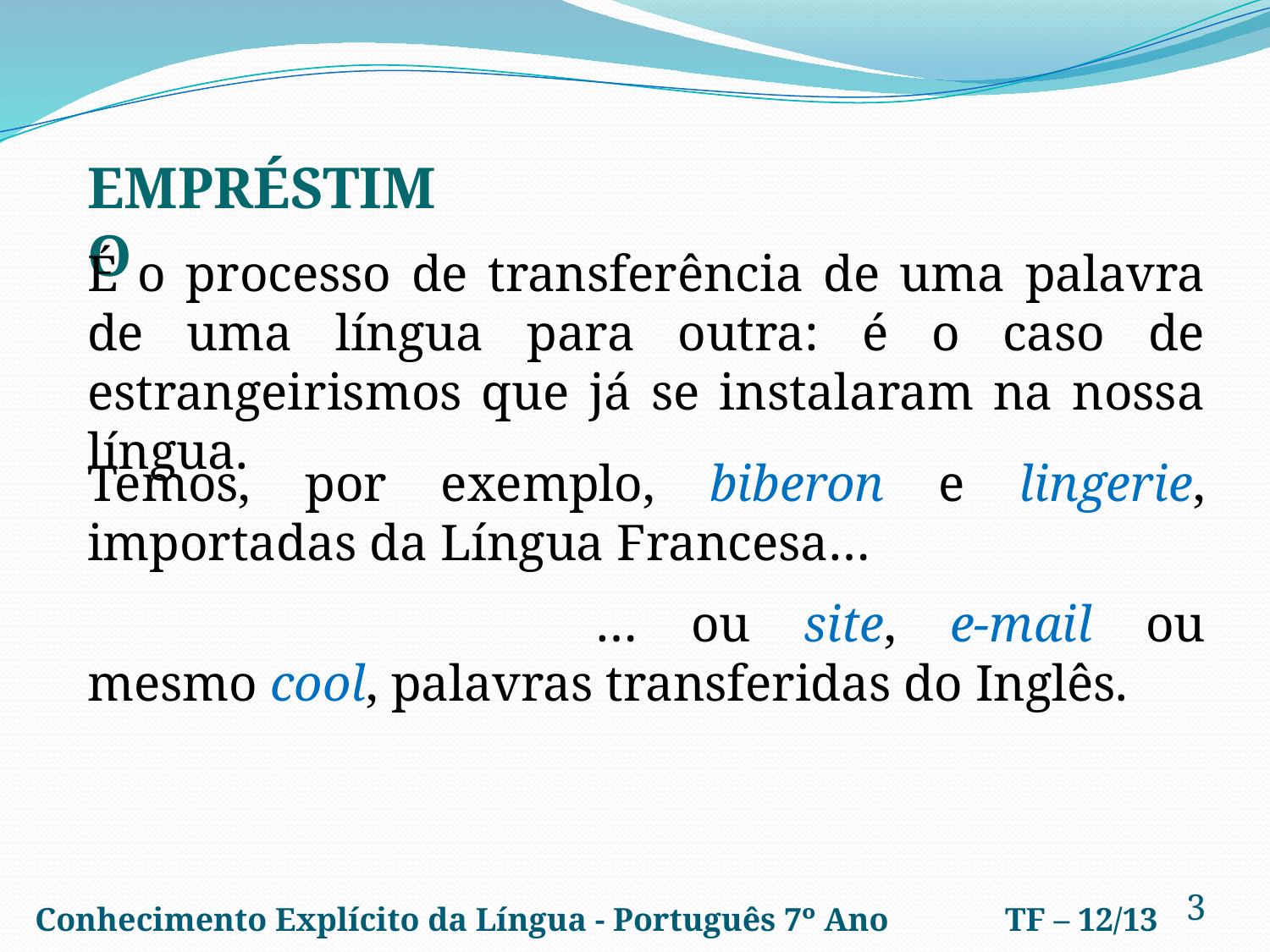

Empréstimo
É o processo de transferência de uma palavra de uma língua para outra: é o caso de estrangeirismos que já se instalaram na nossa língua.
Temos, por exemplo, biberon e lingerie, importadas da Língua Francesa…
				… ou site, e-mail ou mesmo cool, palavras transferidas do Inglês.
3
Conhecimento Explícito da Língua - Português 7º Ano
TF – 12/13